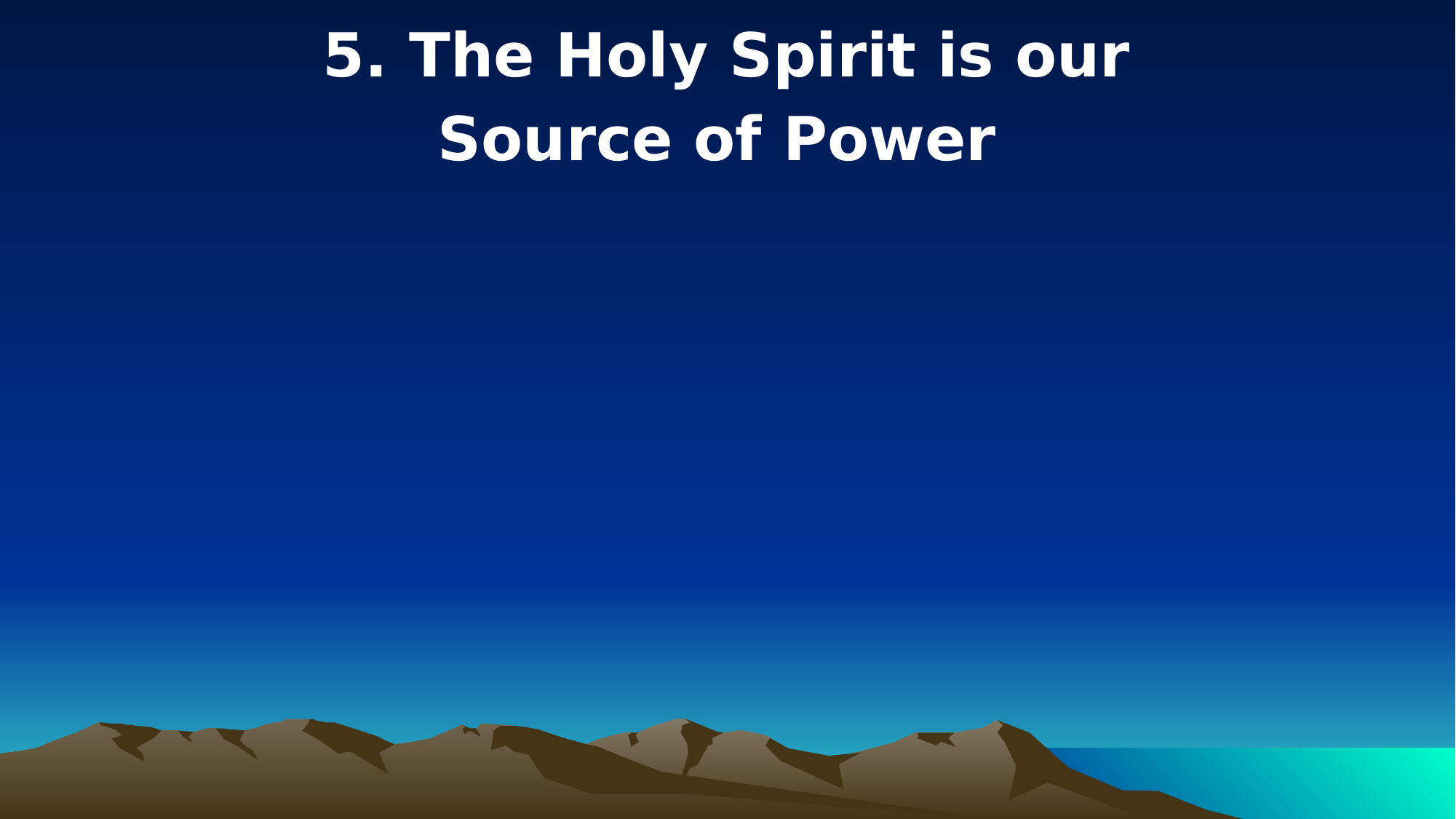

5. The Holy Spirit is our
Source of Power